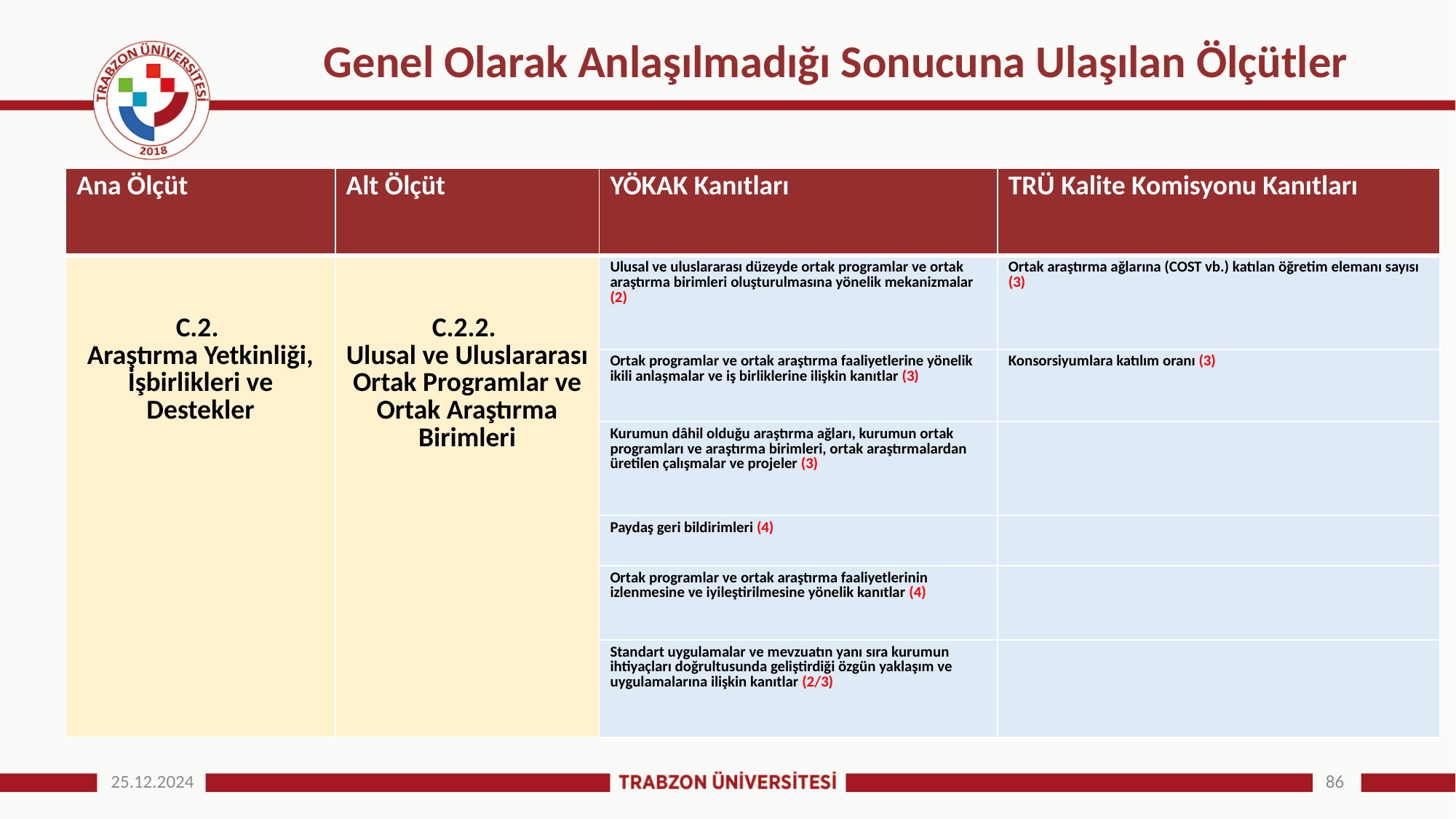

# Genel Olarak Anlaşılmadığı Sonucuna Ulaşılan Ölçütler
| Ana Ölçüt | Alt Ölçüt | YÖKAK Kanıtları | TRÜ Kalite Komisyonu Kanıtları |
| --- | --- | --- | --- |
| C.2. Araştırma Yetkinliği, İşbirlikleri ve Destekler | C.2.2. Ulusal ve Uluslararası Ortak Programlar ve Ortak Araştırma Birimleri | Ulusal ve uluslararası düzeyde ortak programlar ve ortak araştırma birimleri oluşturulmasına yönelik mekanizmalar (2) | Ortak araştırma ağlarına (COST vb.) katılan öğretim elemanı sayısı (3) |
|  |  | Ortak programlar ve ortak araştırma faaliyetlerine yönelik ikili anlaşmalar ve iş birliklerine ilişkin kanıtlar (3) | Konsorsiyumlara katılım oranı (3) |
|  |  | Kurumun dâhil olduğu araştırma ağları, kurumun ortak programları ve araştırma birimleri, ortak araştırmalardan üretilen çalışmalar ve projeler (3) |  |
|  |  | Paydaş geri bildirimleri (4) |  |
|  |  | Ortak programlar ve ortak araştırma faaliyetlerinin izlenmesine ve iyileştirilmesine yönelik kanıtlar (4) |  |
|  |  | Standart uygulamalar ve mevzuatın yanı sıra kurumun ihtiyaçları doğrultusunda geliştirdiği özgün yaklaşım ve uygulamalarına ilişkin kanıtlar (2/3) |  |
25.12.2024
86